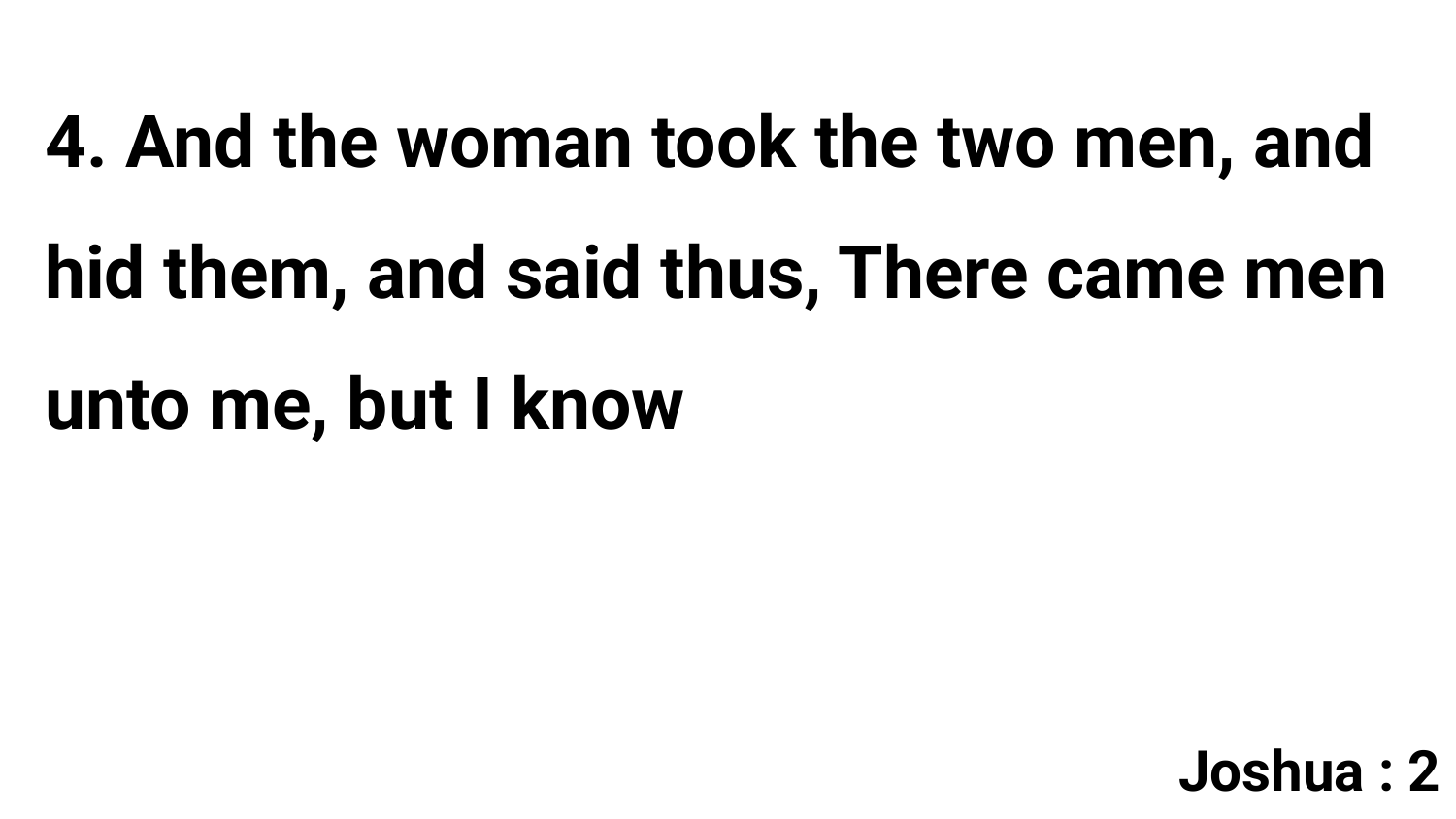

4. And the woman took the two men, and hid them, and said thus, There came men unto me, but I know
Joshua : 2